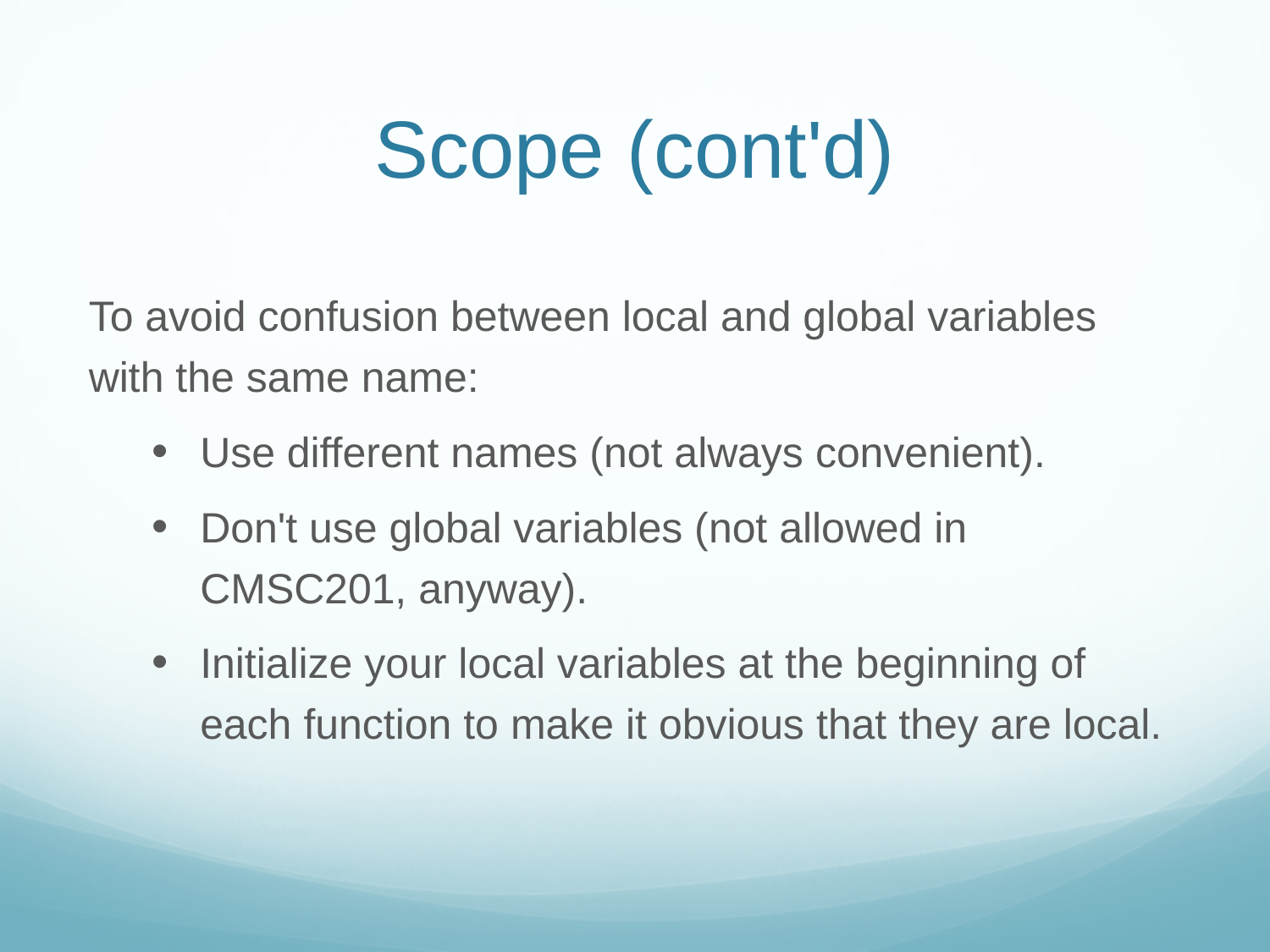

Scope (cont'd)

To avoid confusion between local and global variables with the same name:
Use different names (not always convenient).
Don't use global variables (not allowed in CMSC201, anyway).
Initialize your local variables at the beginning of each function to make it obvious that they are local.